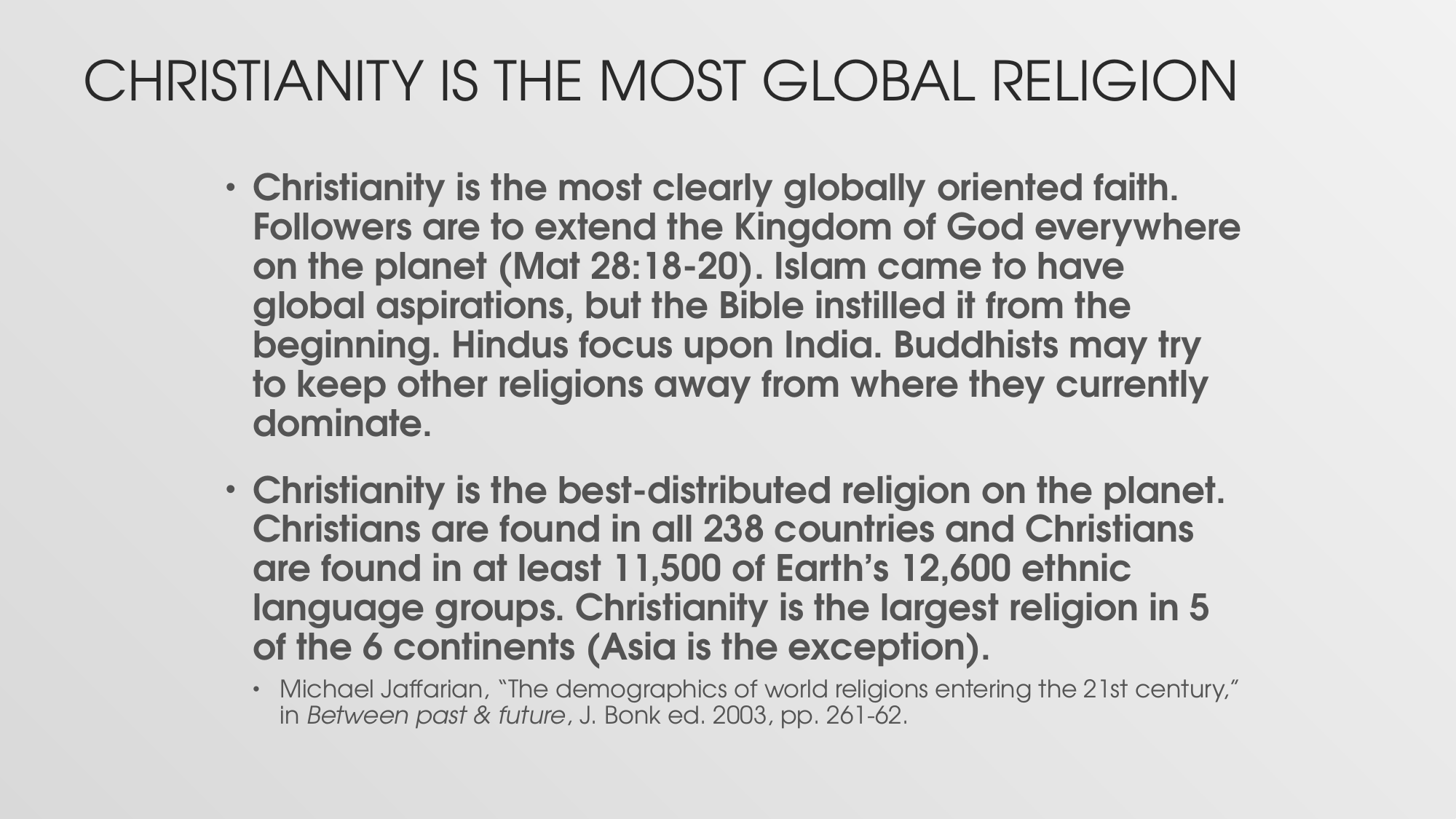

# Christianity is the most global religion
Christianity is the most clearly globally oriented faith. Followers are to extend the Kingdom of God everywhere on the planet (Mat 28:18-20). Islam came to have global aspirations, but the Bible instilled it from the beginning. Hindus focus upon India. Buddhists may try to keep other religions away from where they currently dominate.
Christianity is the best-distributed religion on the planet. Christians are found in all 238 countries and Christians are found in at least 11,500 of Earth’s 12,600 ethnic language groups. Christianity is the largest religion in 5 of the 6 continents (Asia is the exception).
Michael Jaffarian, “The demographics of world religions entering the 21st century,” in Between past & future, J. Bonk ed. 2003, pp. 261-62.